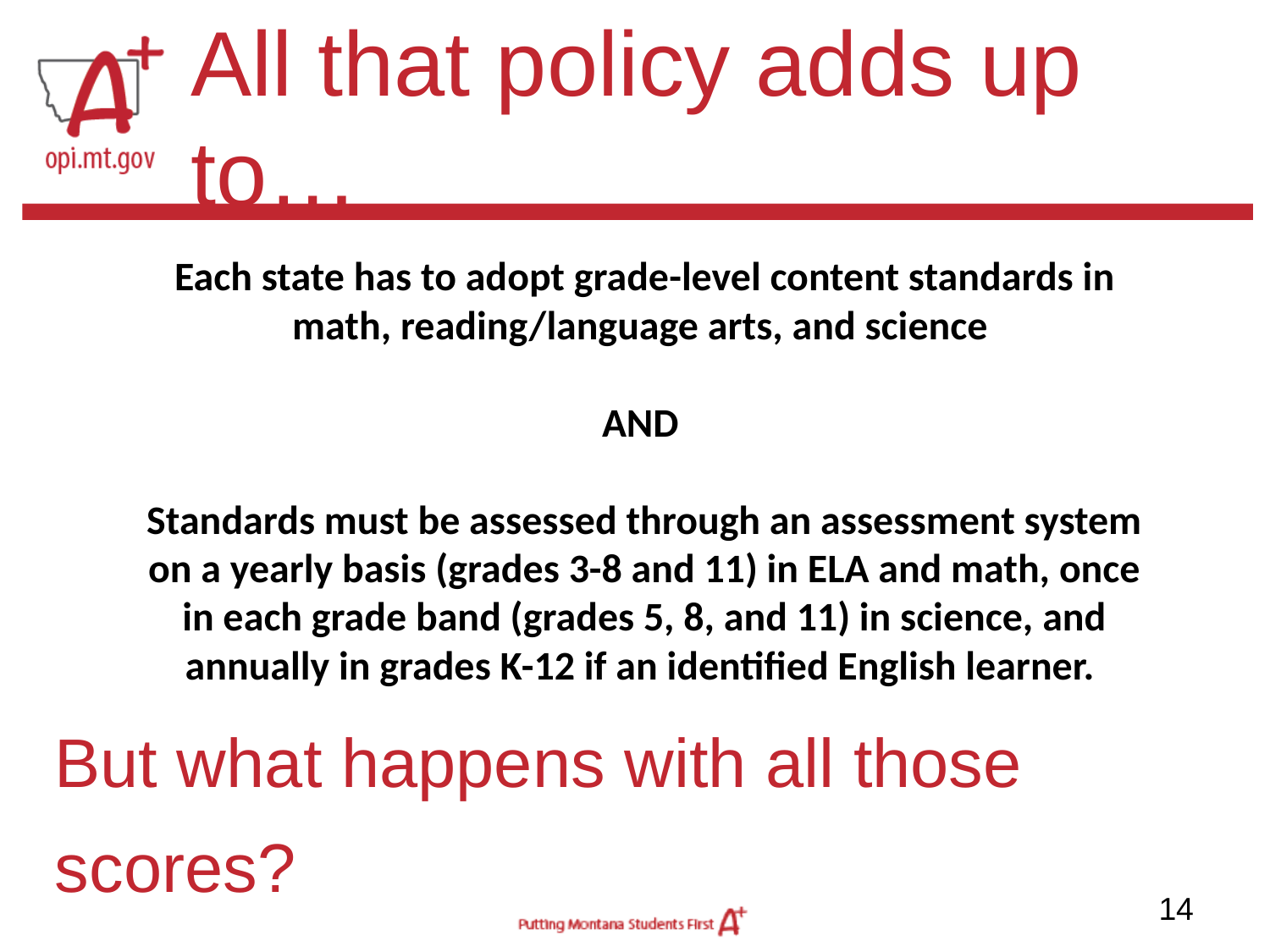

# All that policy adds up to…
Each state has to adopt grade-level content standards in math, reading/language arts, and science

AND

Standards must be assessed through an assessment system on a yearly basis (grades 3-8 and 11) in ELA and math, once in each grade band (grades 5, 8, and 11) in science, and annually in grades K-12 if an identified English learner.

But what happens with all those scores?
14